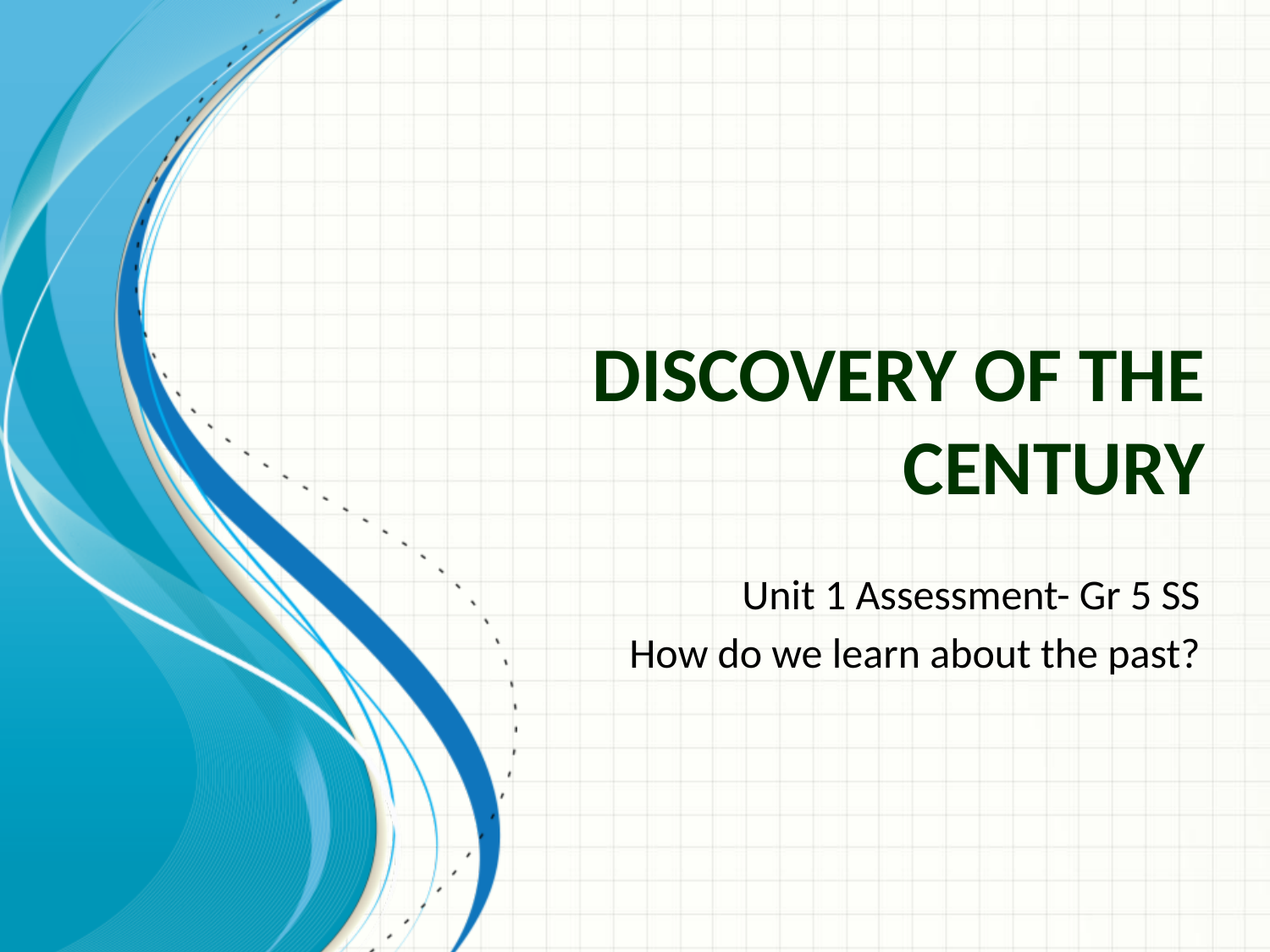

# Discovery of the century
Unit 1 Assessment- Gr 5 SS
How do we learn about the past?